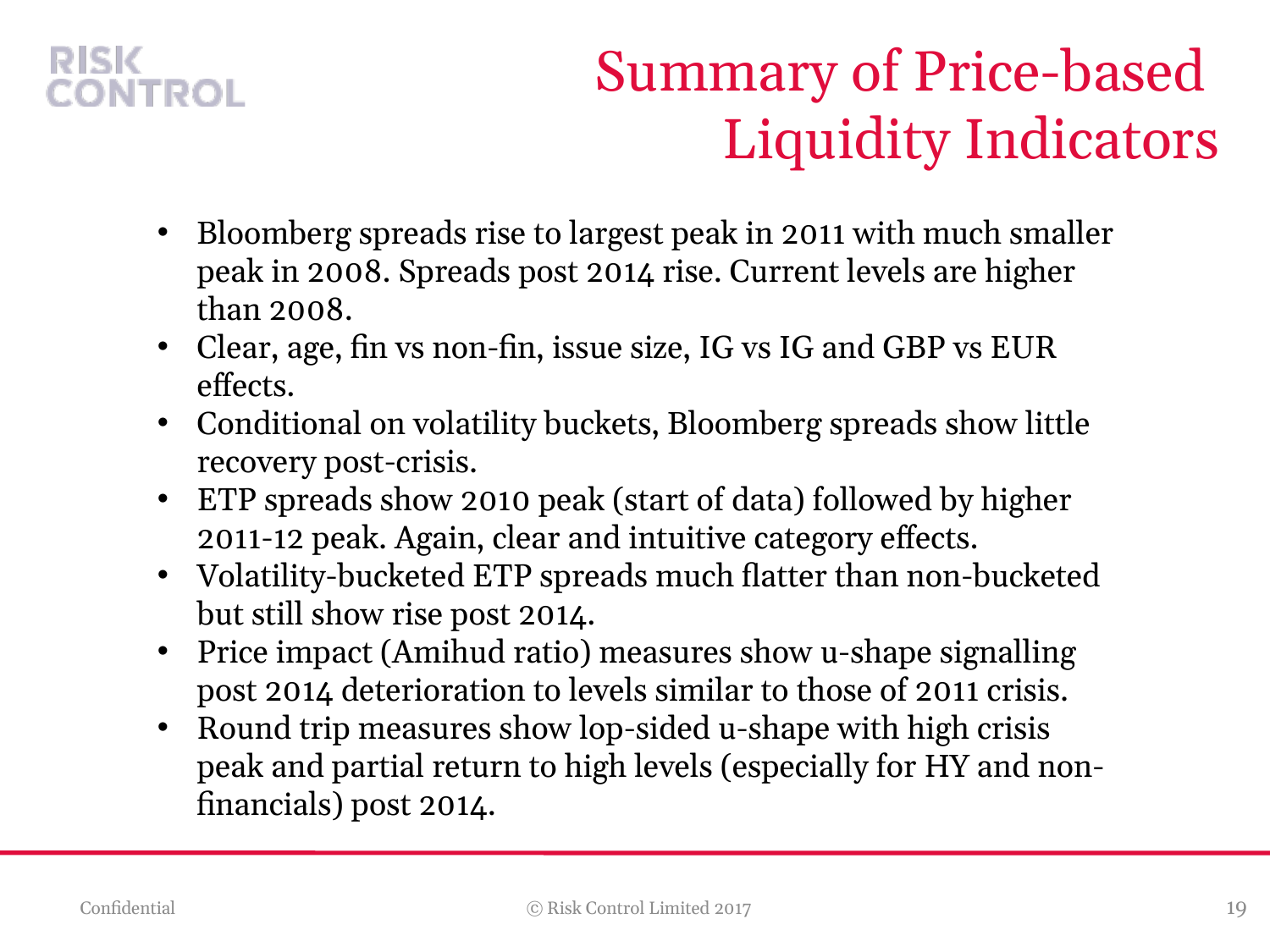

# Summary of Price-based Liquidity Indicators
Bloomberg spreads rise to largest peak in 2011 with much smaller peak in 2008. Spreads post 2014 rise. Current levels are higher than 2008.
Clear, age, fin vs non-fin, issue size, IG vs IG and GBP vs EUR effects.
Conditional on volatility buckets, Bloomberg spreads show little recovery post-crisis.
ETP spreads show 2010 peak (start of data) followed by higher 2011-12 peak. Again, clear and intuitive category effects.
Volatility-bucketed ETP spreads much flatter than non-bucketed but still show rise post 2014.
Price impact (Amihud ratio) measures show u-shape signalling post 2014 deterioration to levels similar to those of 2011 crisis.
Round trip measures show lop-sided u-shape with high crisis peak and partial return to high levels (especially for HY and non-financials) post 2014.